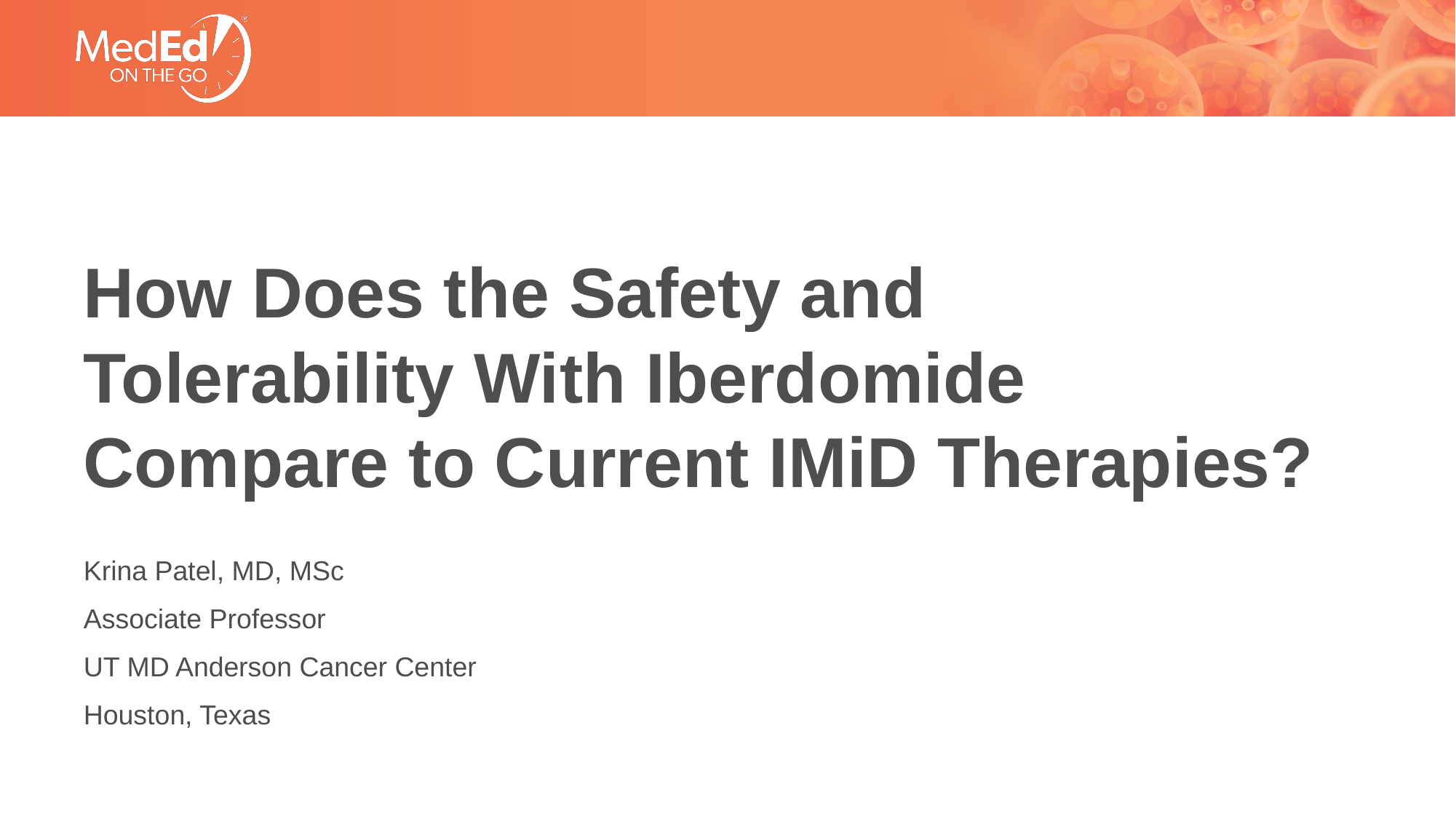

# How Does the Safety and Tolerability With Iberdomide Compare to Current IMiD Therapies?
Krina Patel, MD, MSc
Associate Professor
UT MD Anderson Cancer Center
Houston, Texas